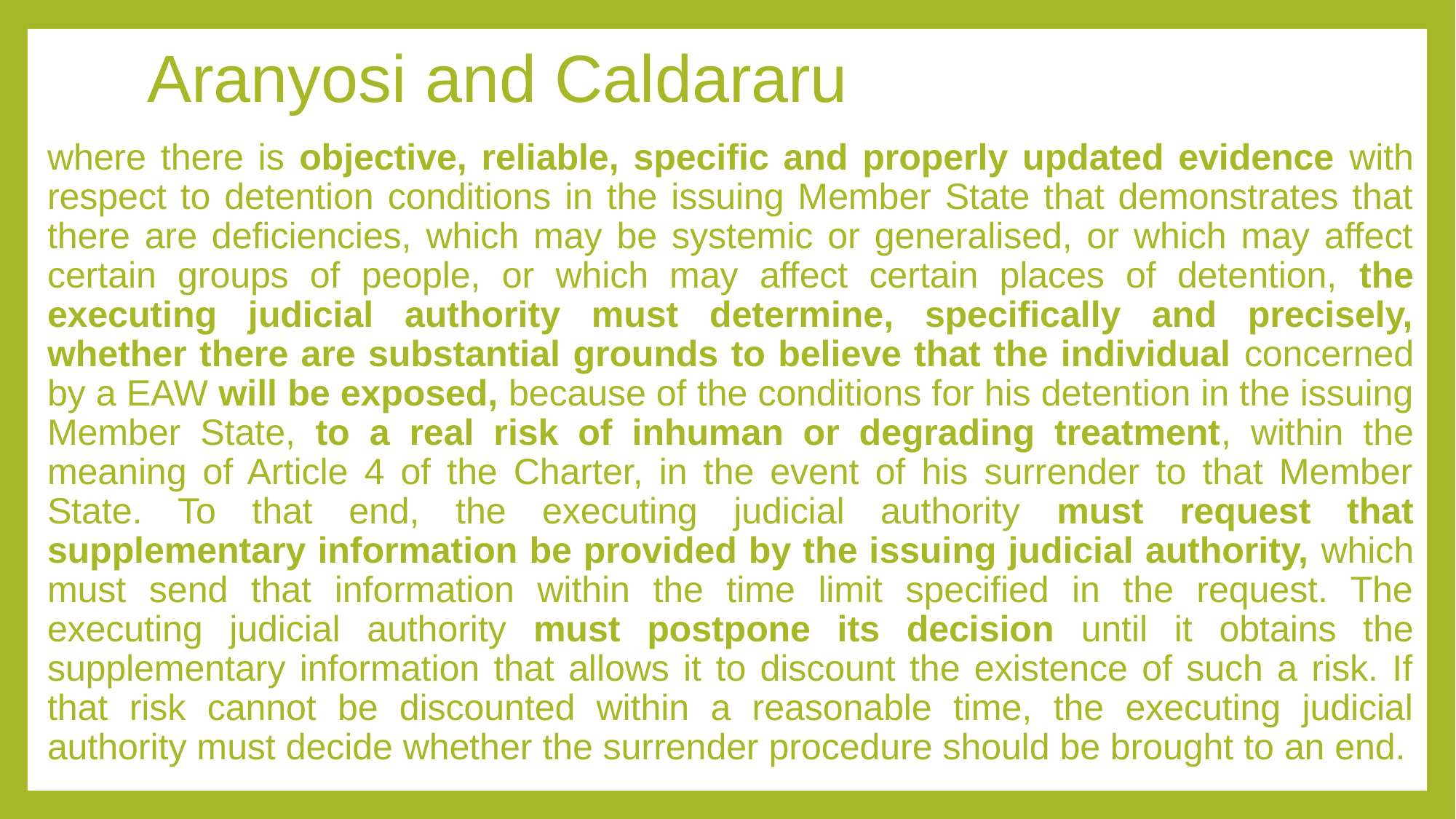

# Aranyosi and Caldararu
where there is objective, reliable, specific and properly updated evidence with respect to detention conditions in the issuing Member State that demonstrates that there are deficiencies, which may be systemic or generalised, or which may affect certain groups of people, or which may affect certain places of detention, the executing judicial authority must determine, specifically and precisely, whether there are substantial grounds to believe that the individual concerned by a EAW will be exposed, because of the conditions for his detention in the issuing Member State, to a real risk of inhuman or degrading treatment, within the meaning of Article 4 of the Charter, in the event of his surrender to that Member State. To that end, the executing judicial authority must request that supplementary information be provided by the issuing judicial authority, which must send that information within the time limit specified in the request. The executing judicial authority must postpone its decision until it obtains the supplementary information that allows it to discount the existence of such a risk. If that risk cannot be discounted within a reasonable time, the executing judicial authority must decide whether the surrender procedure should be brought to an end.